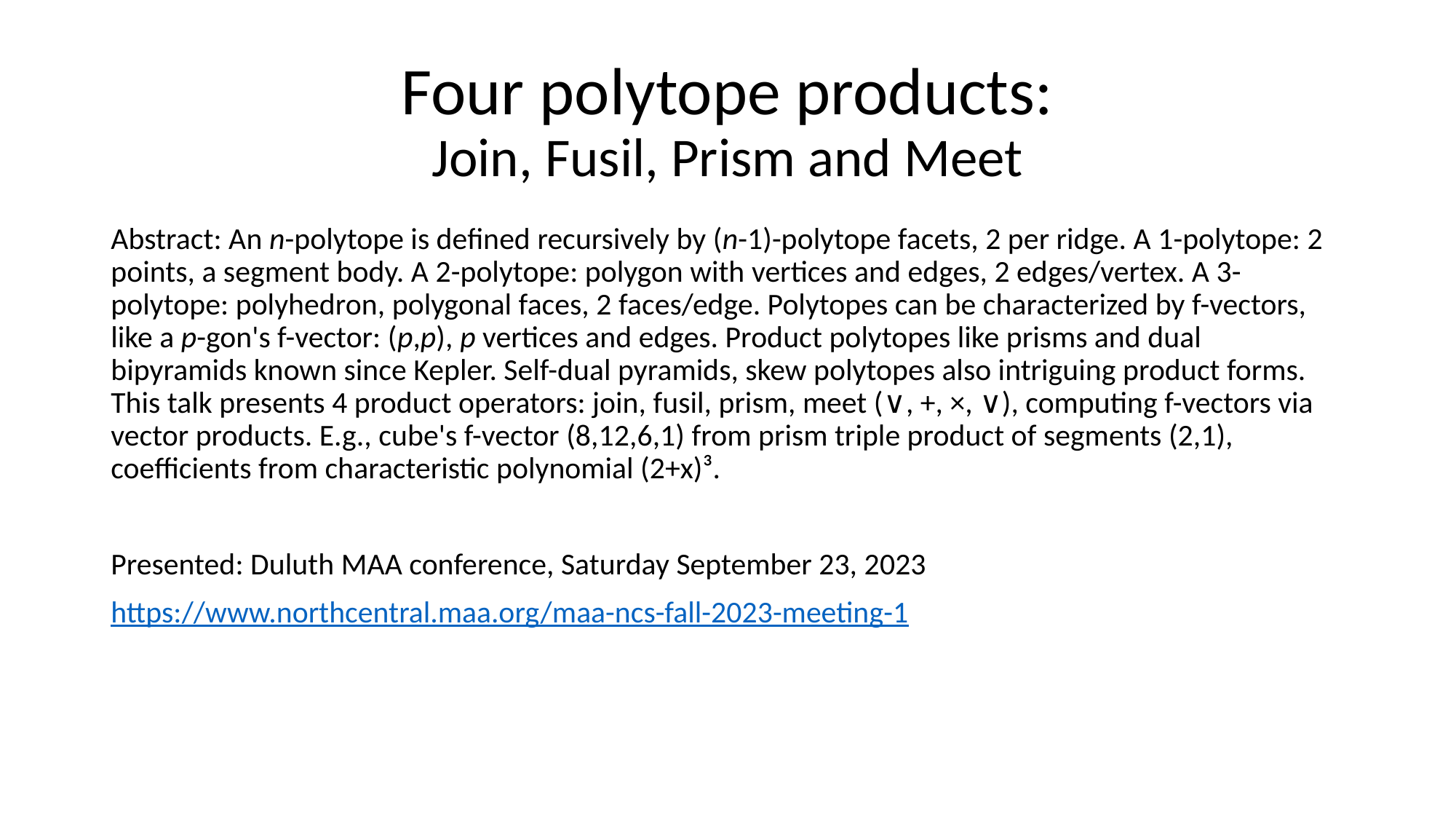

# Four polytope products: Join, Fusil, Prism and Meet
Abstract: An n-polytope is defined recursively by (n-1)-polytope facets, 2 per ridge. A 1-polytope: 2 points, a segment body. A 2-polytope: polygon with vertices and edges, 2 edges/vertex. A 3-polytope: polyhedron, polygonal faces, 2 faces/edge. Polytopes can be characterized by f-vectors, like a p-gon's f-vector: (p,p), p vertices and edges. Product polytopes like prisms and dual bipyramids known since Kepler. Self-dual pyramids, skew polytopes also intriguing product forms. This talk presents 4 product operators: join, fusil, prism, meet (∨, +, ×, ∨), computing f-vectors via vector products. E.g., cube's f-vector (8,12,6,1) from prism triple product of segments (2,1), coefficients from characteristic polynomial (2+x)³.

Presented: Duluth MAA conference, Saturday September 23, 2023
https://www.northcentral.maa.org/maa-ncs-fall-2023-meeting-1